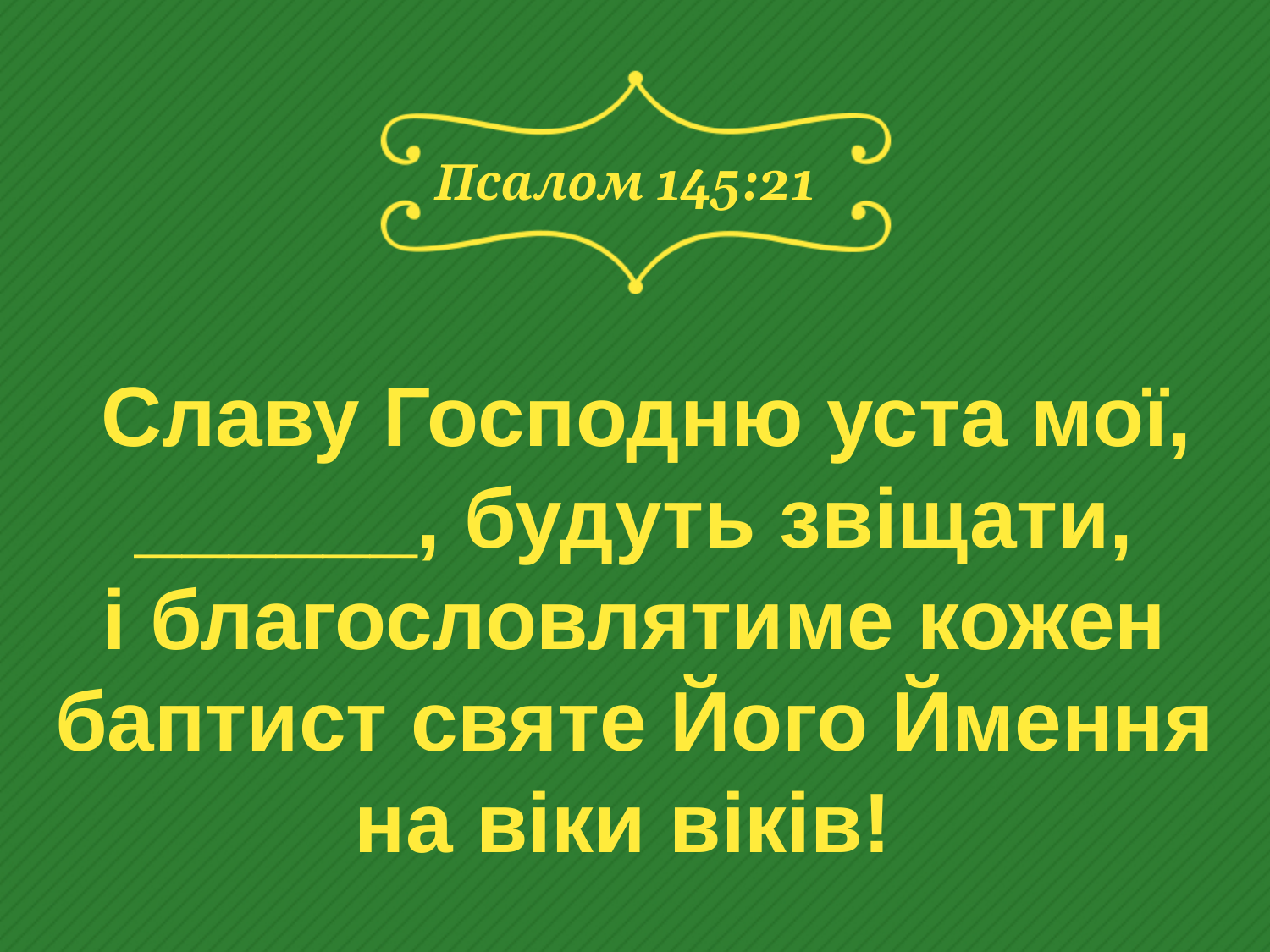

# Псалом 145:21

 Славу Господню уста мої, ______, будуть звіщати,
і благословлятиме кожен баптист святе Його Ймення
на віки віків!